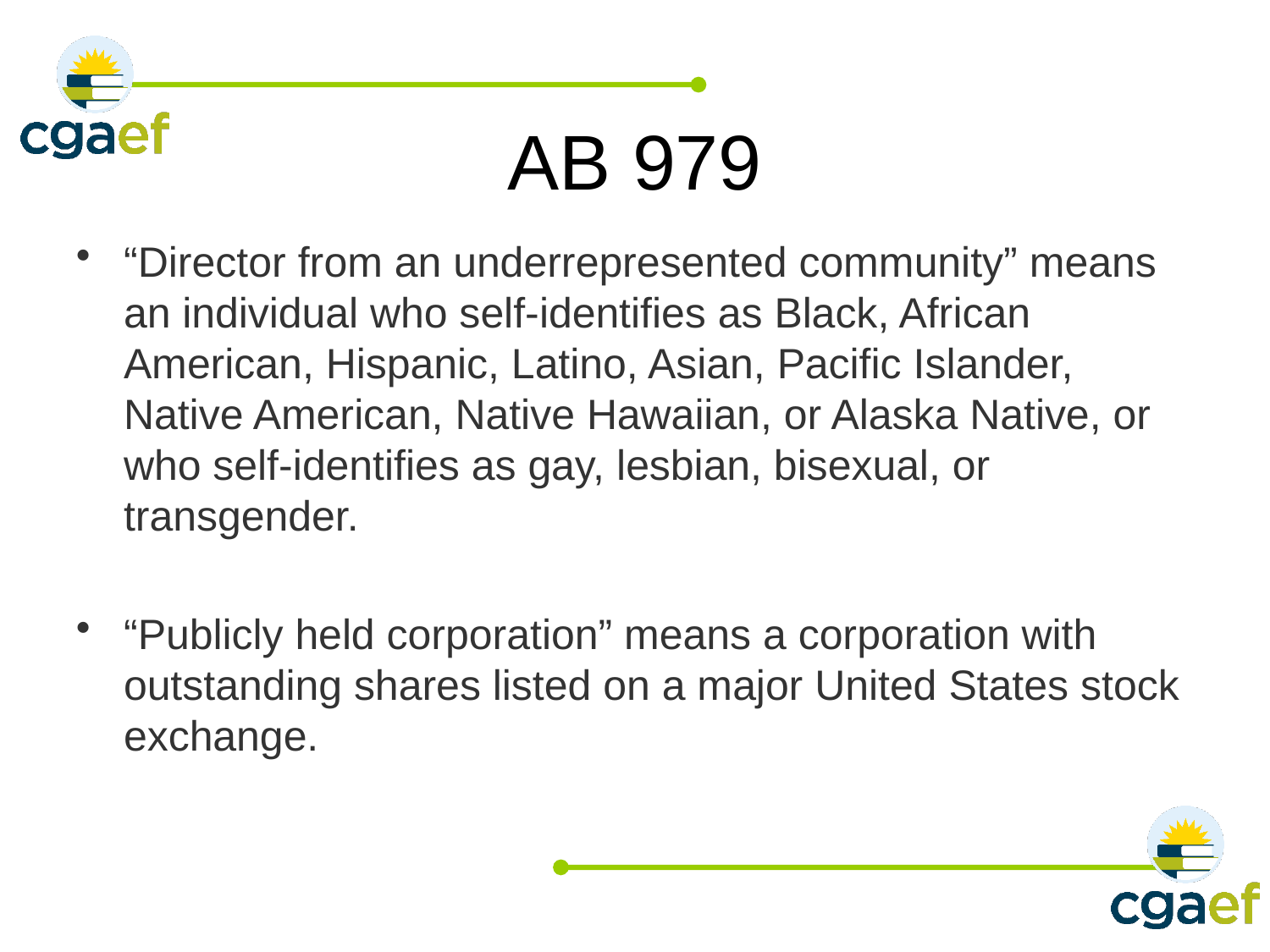

# AB 979
“Director from an underrepresented community” means an individual who self-identifies as Black, African American, Hispanic, Latino, Asian, Pacific Islander, Native American, Native Hawaiian, or Alaska Native, or who self-identifies as gay, lesbian, bisexual, or transgender.

“Publicly held corporation” means a corporation with outstanding shares listed on a major United States stock exchange.